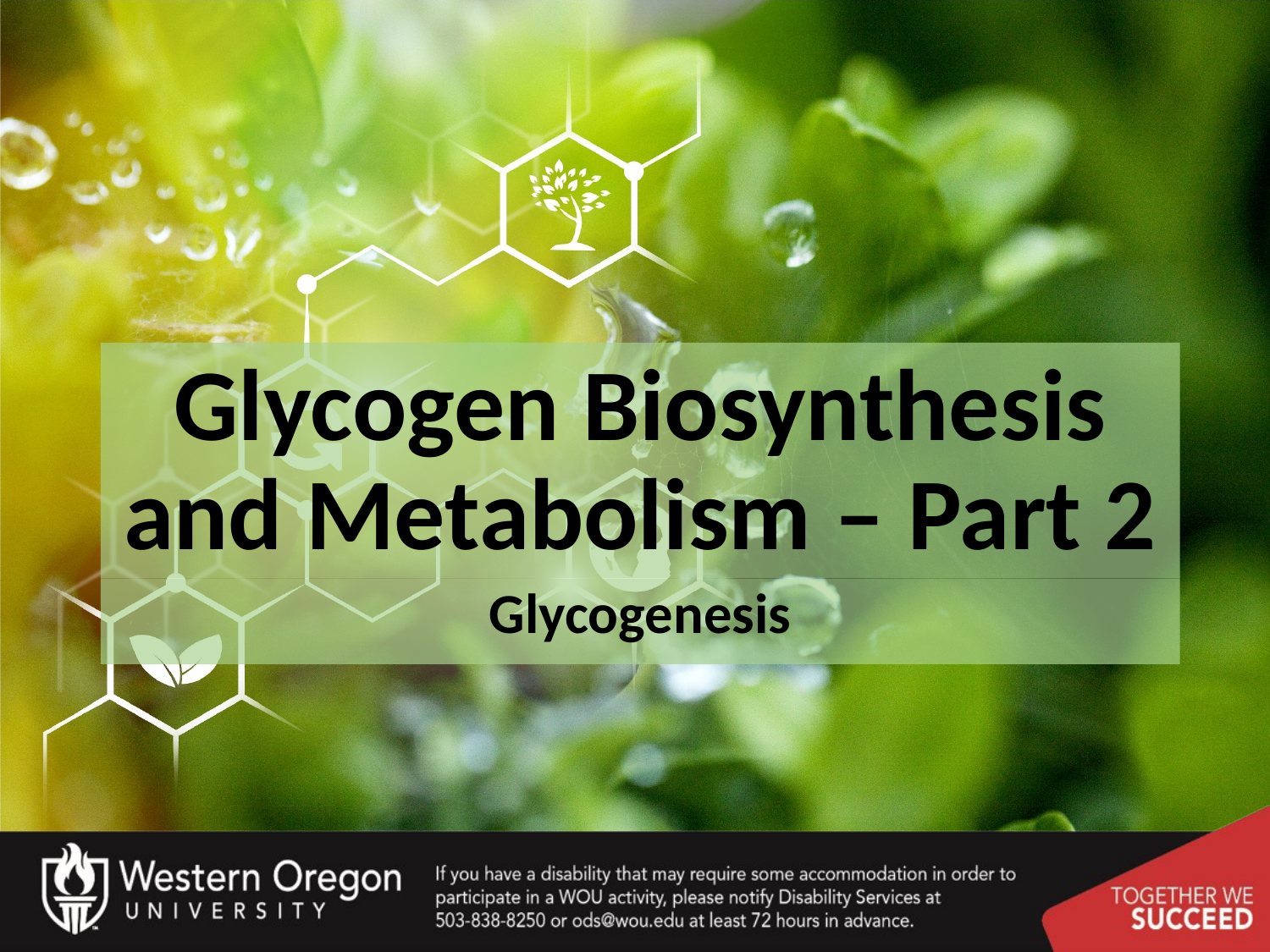

# Glycogen Biosynthesis and Metabolism – Part 2
Glycogenesis